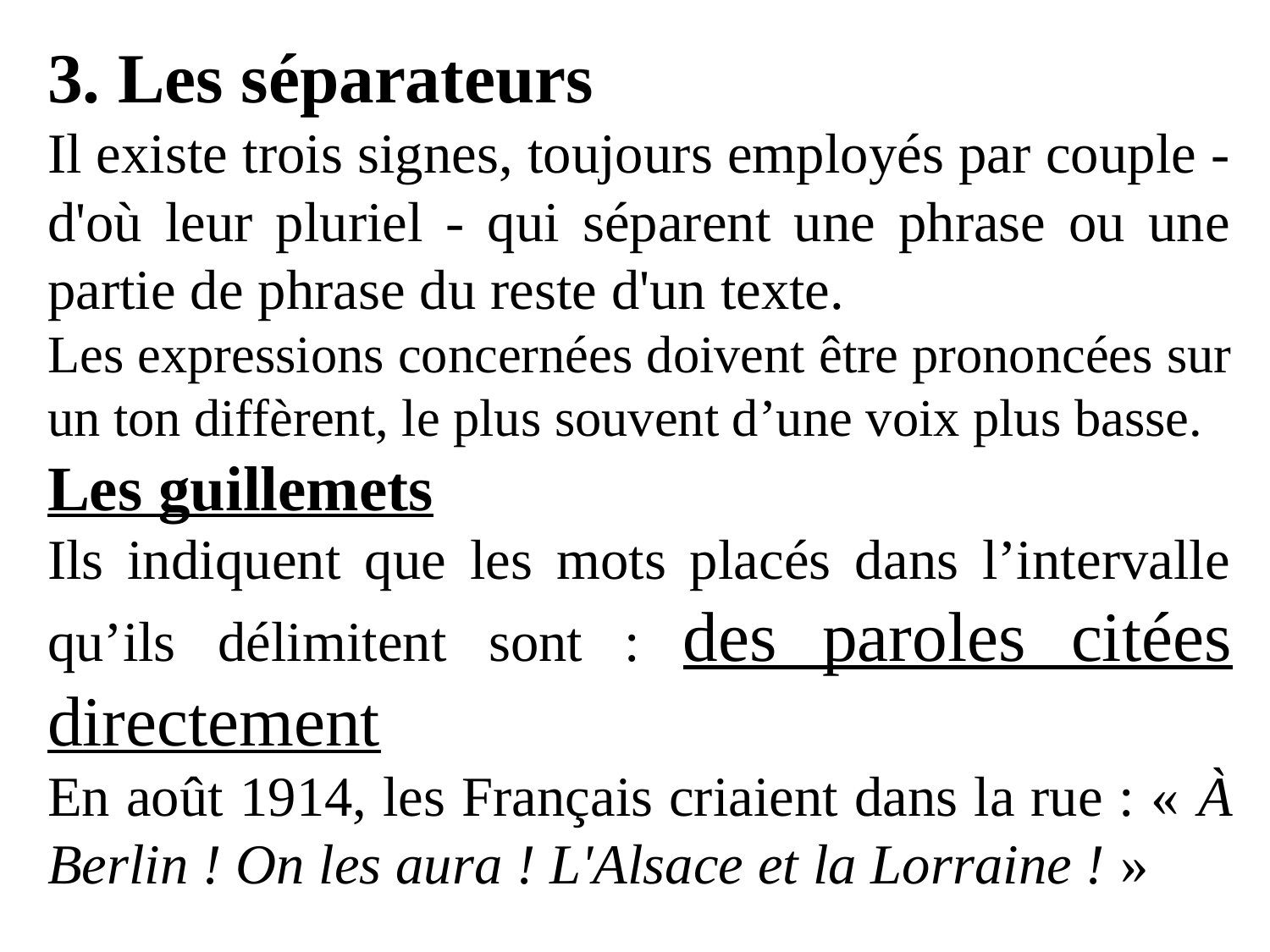

3. Les séparateurs
Il existe trois signes, toujours employés par couple - d'où leur pluriel - qui séparent une phrase ou une partie de phrase du reste d'un texte.
Les expressions concernées doivent être prononcées sur un ton diffè­rent, le plus souvent d’une voix plus basse.
Les guillemets
Ils indiquent que les mots placés dans l’intervalle qu’ils délimitent sont : des paroles citées directement
En août 1914, les Français criaient dans la rue : « À Berlin ! On les aura ! L'Alsace et la Lorraine ! »